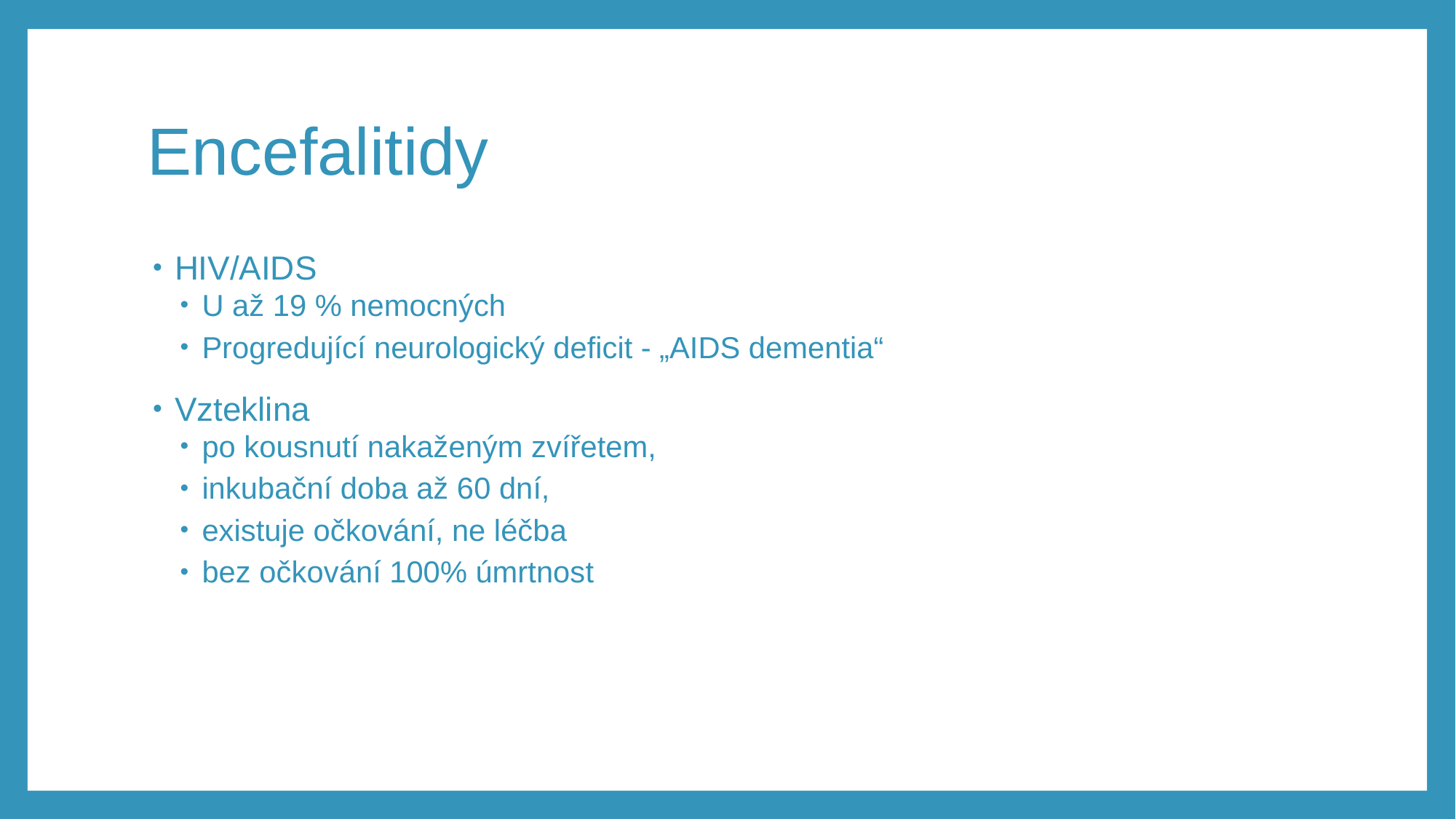

# Encefalitidy
HIV/AIDS
U až 19 % nemocných
Progredující neurologický deficit - „AIDS dementia“
Vzteklina
po kousnutí nakaženým zvířetem,
inkubační doba až 60 dní,
existuje očkování, ne léčba
bez očkování 100% úmrtnost